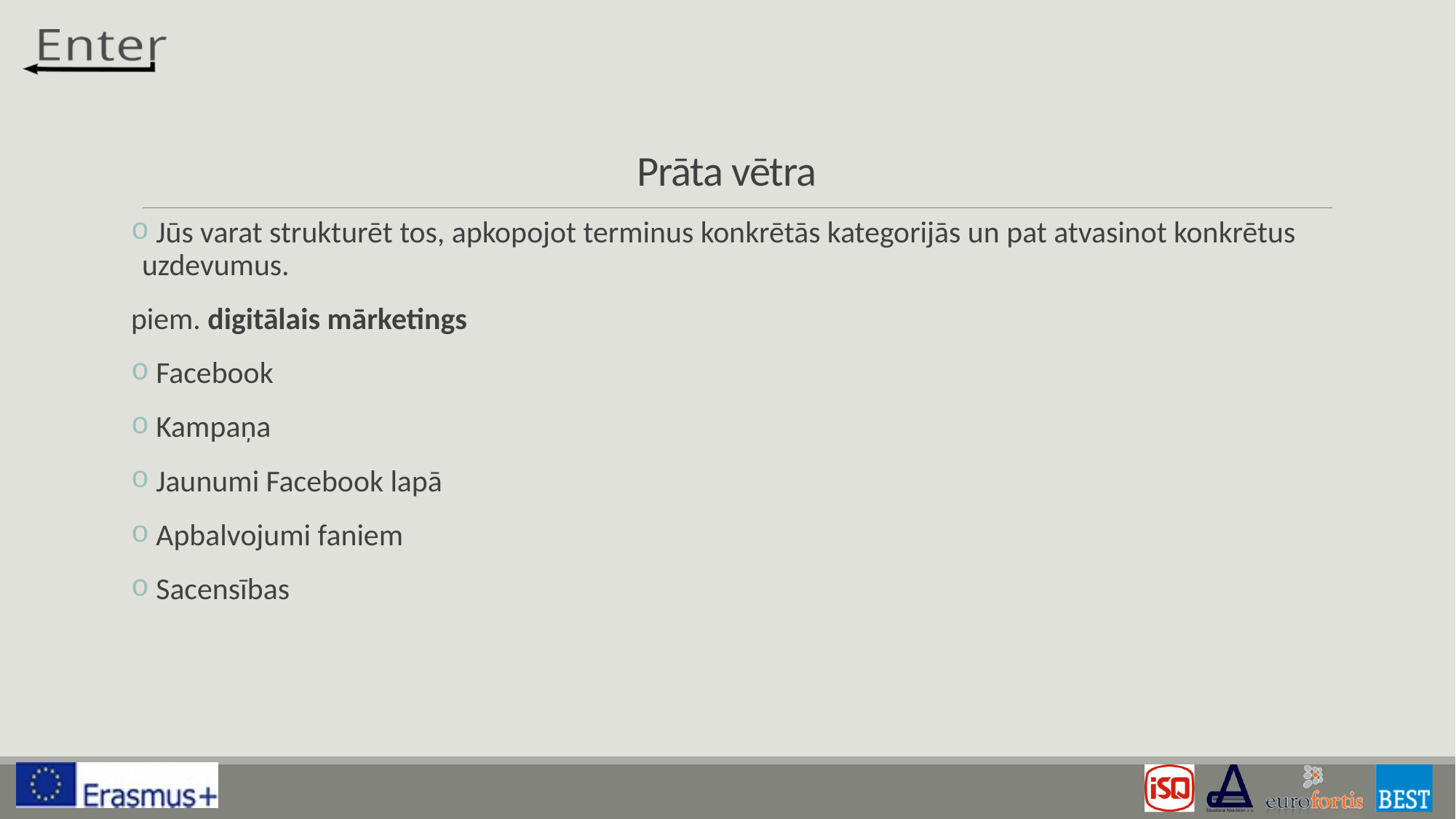

# Prāta vētra
 Jūs varat strukturēt tos, apkopojot terminus konkrētās kategorijās un pat atvasinot konkrētus uzdevumus.
piem. digitālais mārketings
 Facebook
 Kampaņa
 Jaunumi Facebook lapā
 Apbalvojumi faniem
 Sacensības